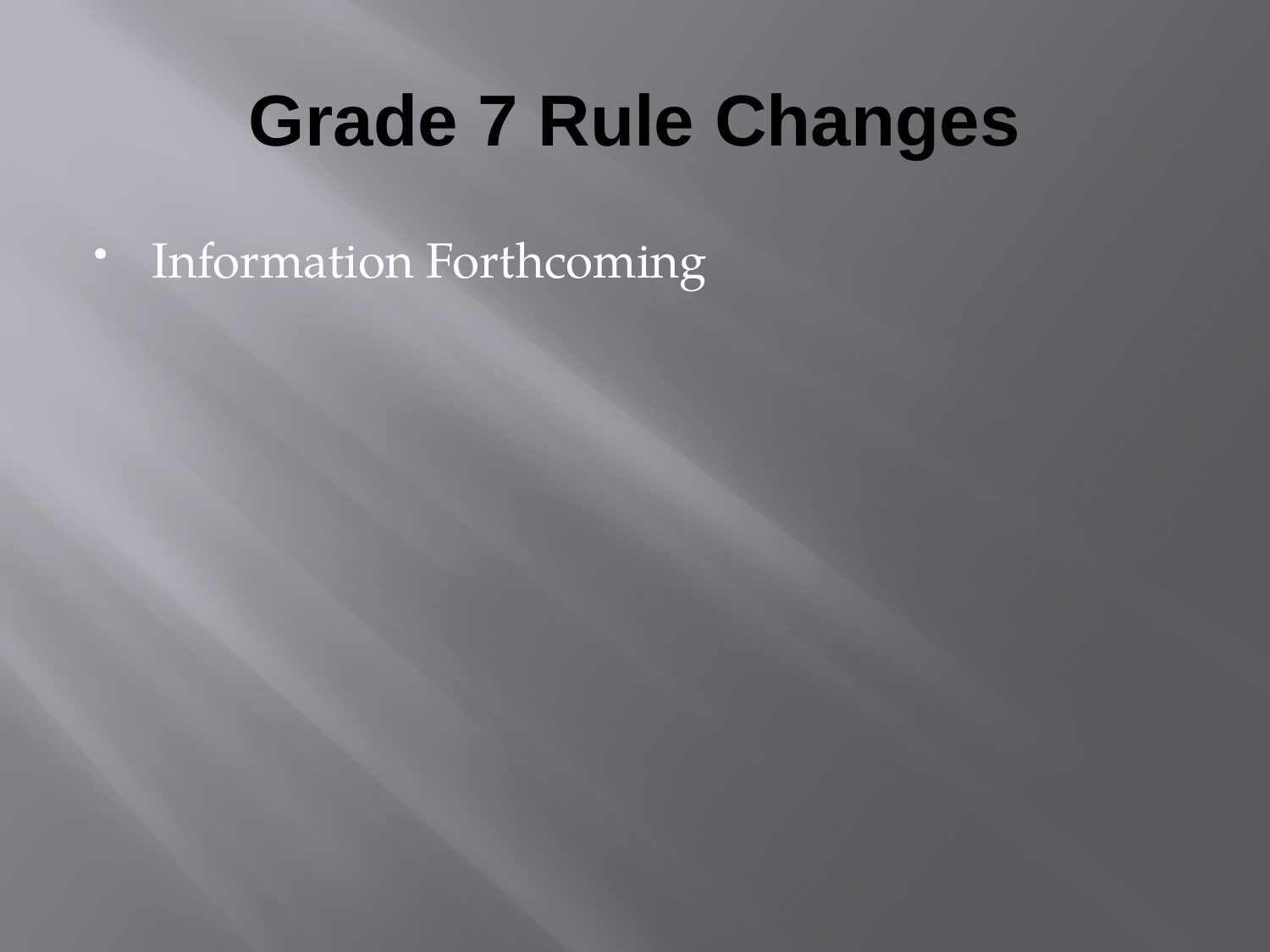

# Grade 7 Rule Changes
Information Forthcoming